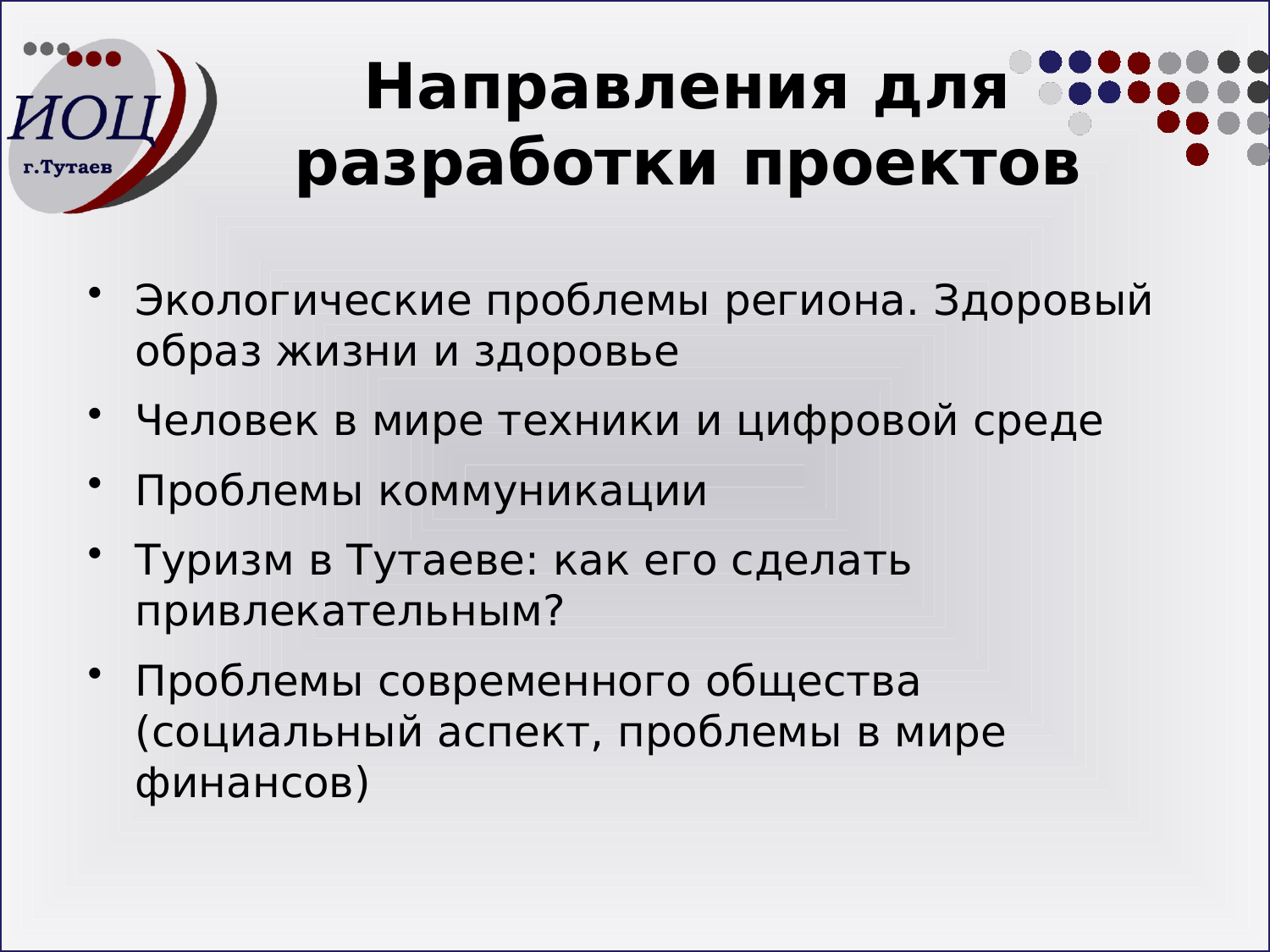

# Направления для разработки проектов
Экологические проблемы региона. Здоровый образ жизни и здоровье
Человек в мире техники и цифровой среде
Проблемы коммуникации
Туризм в Тутаеве: как его сделать привлекательным?
Проблемы современного общества (социальный аспект, проблемы в мире финансов)